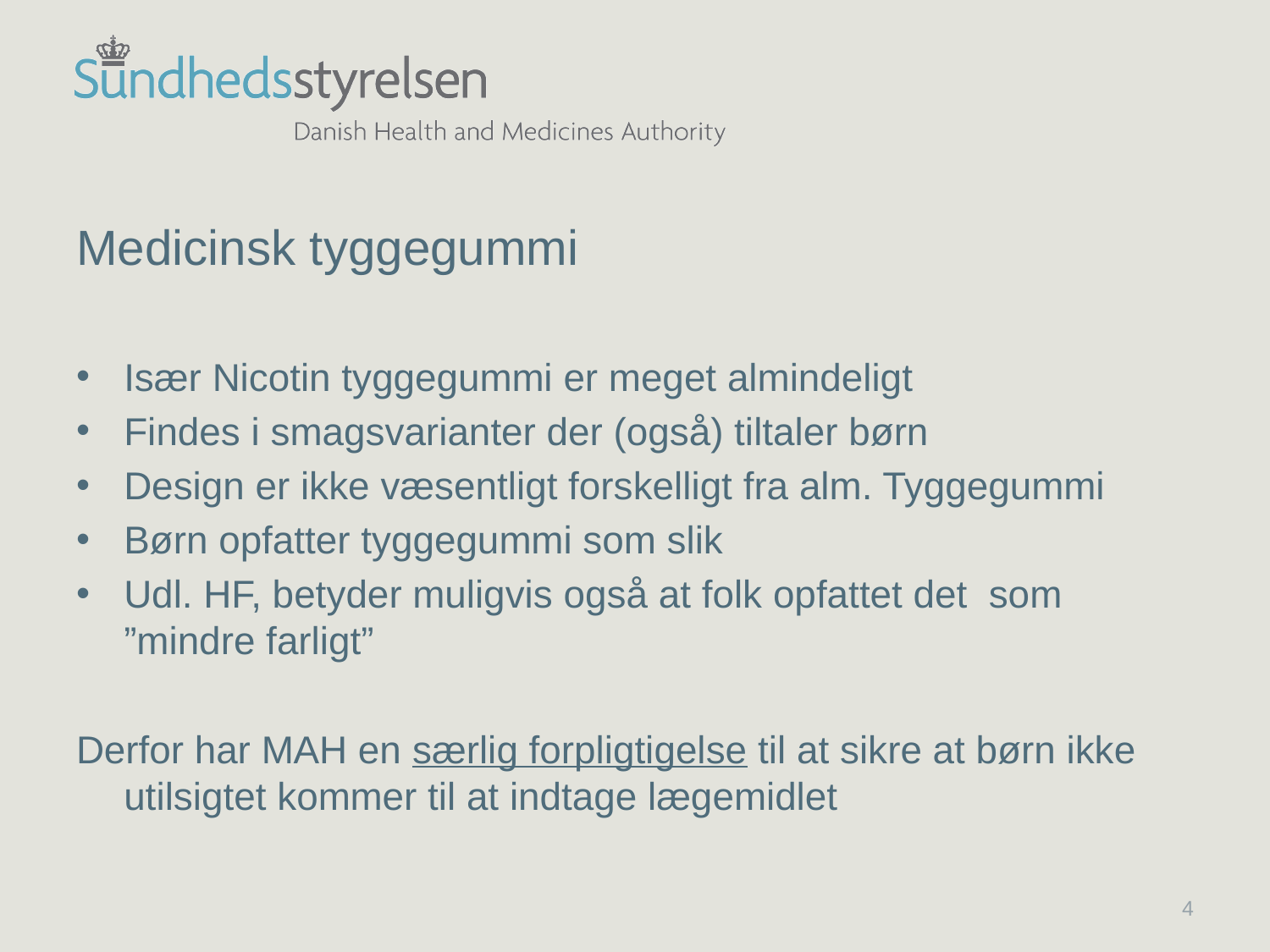

# Medicinsk tyggegummi
Især Nicotin tyggegummi er meget almindeligt
Findes i smagsvarianter der (også) tiltaler børn
Design er ikke væsentligt forskelligt fra alm. Tyggegummi
Børn opfatter tyggegummi som slik
Udl. HF, betyder muligvis også at folk opfattet det  som ”mindre farligt”

Derfor har MAH en særlig forpligtigelse til at sikre at børn ikke utilsigtet kommer til at indtage lægemidlet
4